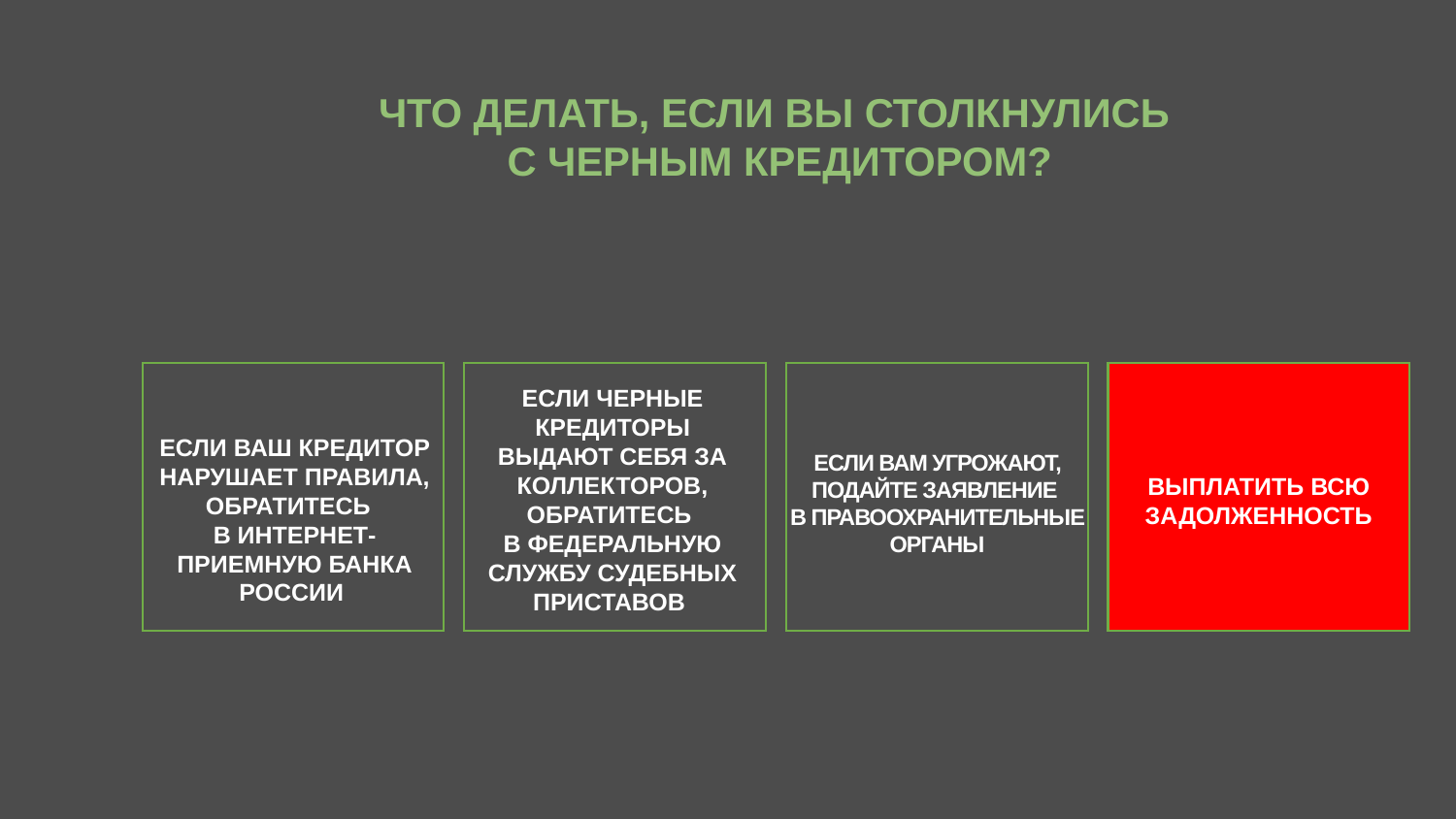

ЧТО ДЕЛАТЬ, ЕСЛИ ВЫ СТОЛКНУЛИСЬ
С ЧЕРНЫМ КРЕДИТОРОМ?

ЕСЛИ ЧЕРНЫЕ КРЕДИТОРЫ ВЫДАЮТ СЕБЯ ЗА КОЛЛЕКТОРОВ, ОБРАТИТЕСЬ
В ФЕДЕРАЛЬНУЮ СЛУЖБУ СУДЕБНЫХ ПРИСТАВОВ
ЕСЛИ ВАШ КРЕДИТОР НАРУШАЕТ ПРАВИЛА, ОБРАТИТЕСЬ
В ИНТЕРНЕТ-ПРИЕМНУЮ БАНКА РОССИИ
ЕСЛИ ВАМ УГРОЖАЮТ, ПОДАЙТЕ ЗАЯВЛЕНИЕ
В ПРАВООХРАНИТЕЛЬНЫЕ ОРГАНЫ
ВЫПЛАТИТЬ ВСЮ ЗАДОЛЖЕННОСТЬ